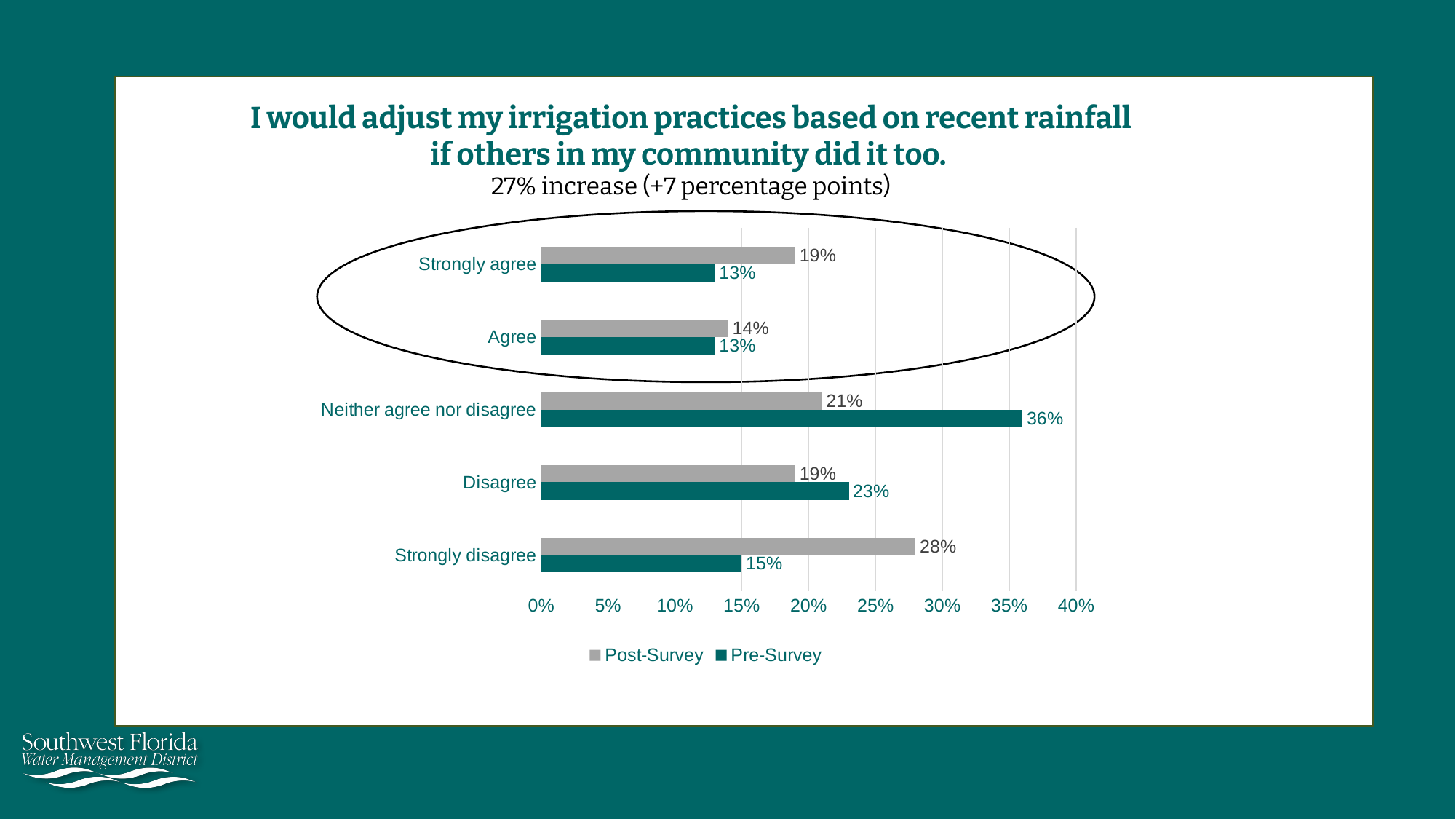

I would adjust my irrigation practices based on recent rainfall if others in my community did it too.
27% increase (+7 percentage points)

### Chart

| Category | Pre-Survey | Post-Survey |
|---|---|---|
| Strongly disagree | 0.15 | 0.28 |
| Disagree | 0.23 | 0.19 |
| Neither agree nor disagree | 0.36 | 0.21 |
| Agree | 0.13 | 0.14 |
| Strongly agree | 0.13 | 0.19 |